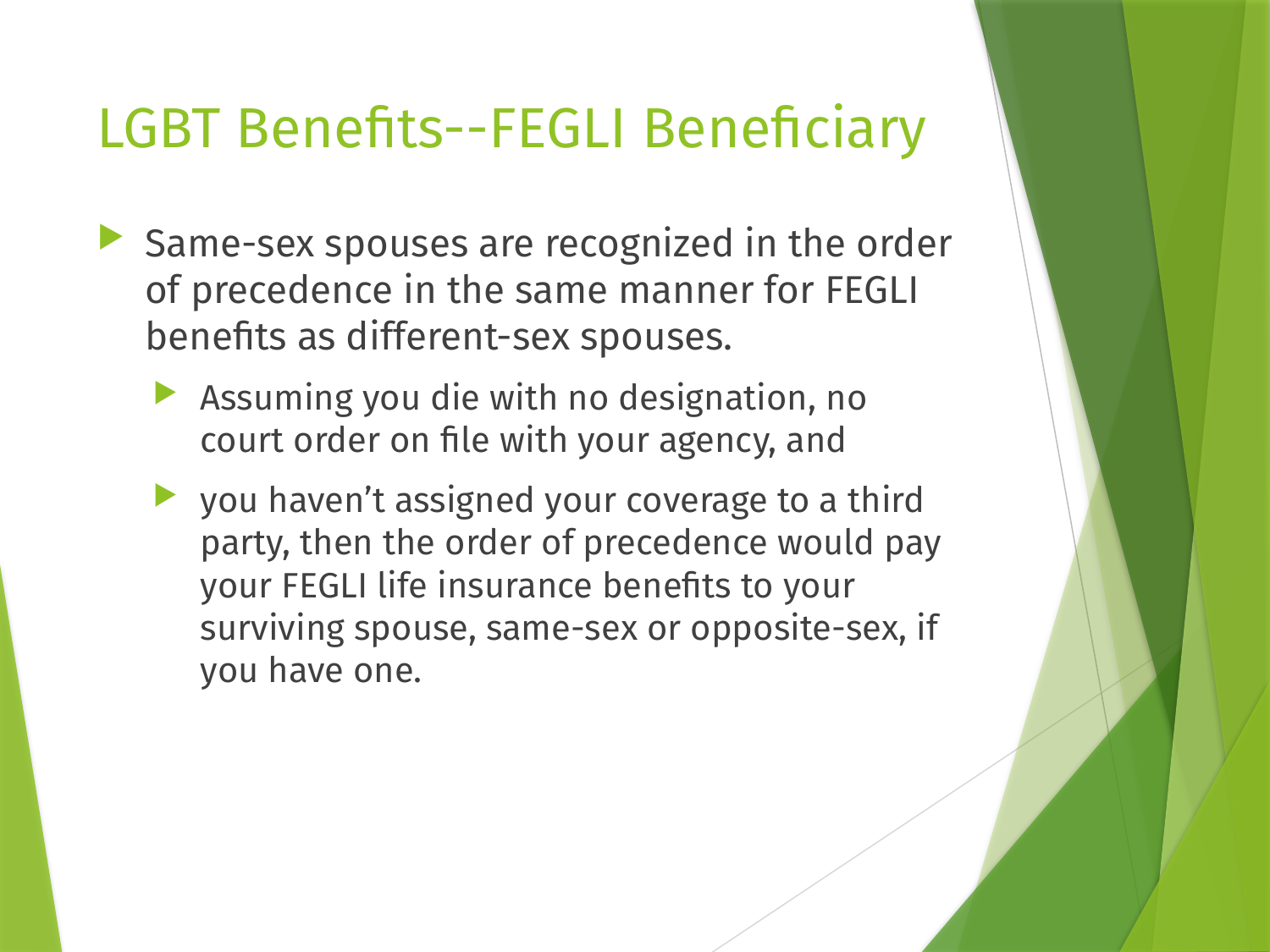

# LGBT Benefits--FEGLI Beneficiary
Same-sex spouses are recognized in the order of precedence in the same manner for FEGLI benefits as different-sex spouses.
Assuming you die with no designation, no court order on file with your agency, and
you haven’t assigned your coverage to a third party, then the order of precedence would pay your FEGLI life insurance benefits to your surviving spouse, same-sex or opposite-sex, if you have one.